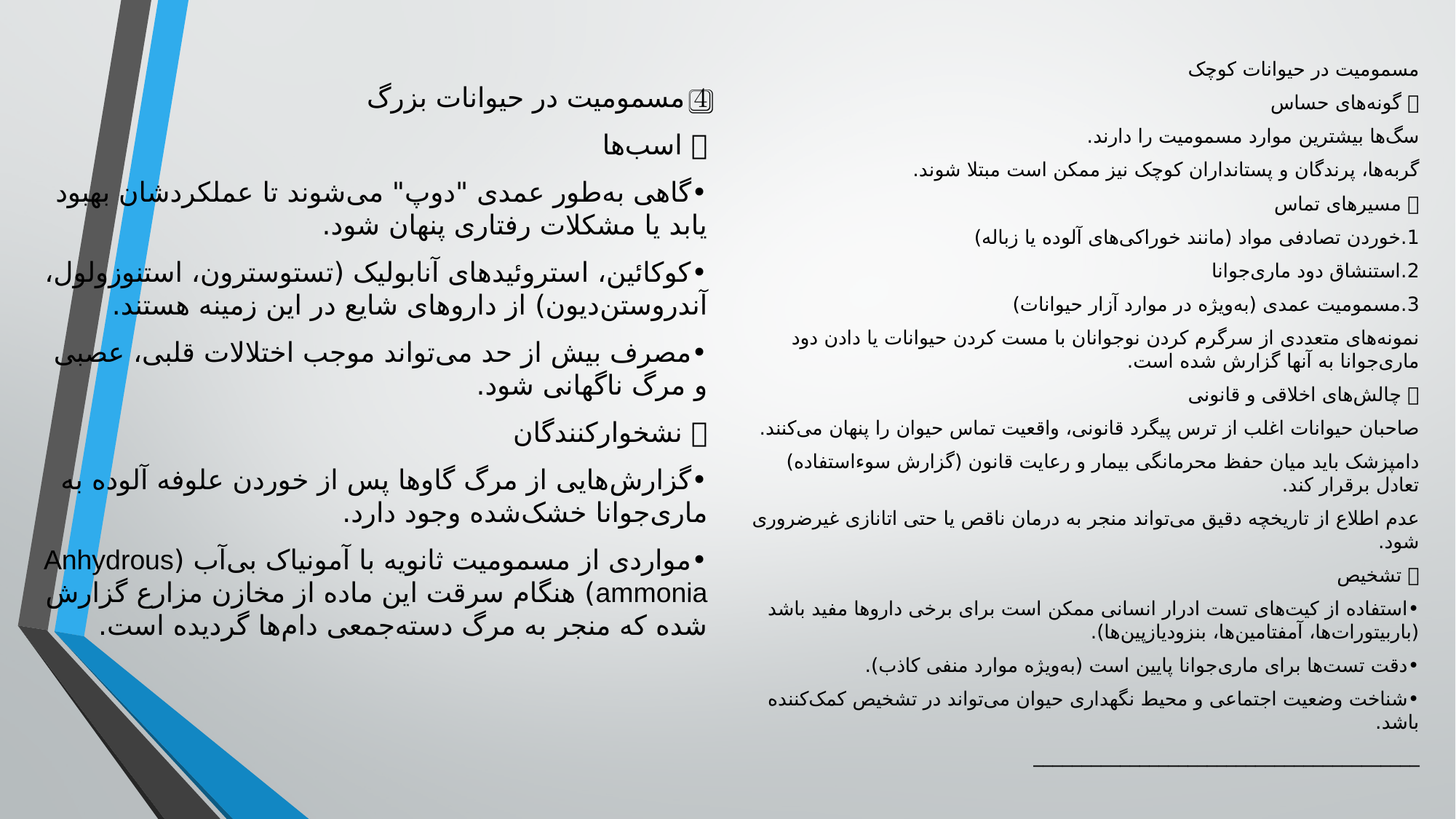

4️⃣ مسمومیت در حیوانات بزرگ
🐎 اسب‌ها
•	گاهی به‌طور عمدی "دوپ" می‌شوند تا عملکردشان بهبود یابد یا مشکلات رفتاری پنهان شود.
•	کوکائین، استروئیدهای آنابولیک (تستوسترون، استنوزولول، آندروستن‌دیون) از داروهای شایع در این زمینه هستند.
•	مصرف بیش از حد می‌تواند موجب اختلالات قلبی، عصبی و مرگ ناگهانی شود.
🐄 نشخوارکنندگان
•	گزارش‌هایی از مرگ گاوها پس از خوردن علوفه آلوده به ماری‌جوانا خشک‌شده وجود دارد.
•	مواردی از مسمومیت ثانویه با آمونیاک بی‌آب (Anhydrous ammonia) هنگام سرقت این ماده از مخازن مزارع گزارش شده که منجر به مرگ دسته‌جمعی دام‌ها گردیده است.

مسمومیت در حیوانات کوچک
🔸 گونه‌های حساس
سگ‌ها بیشترین موارد مسمومیت را دارند.
گربه‌ها، پرندگان و پستانداران کوچک نیز ممکن است مبتلا شوند.
🔸 مسیرهای تماس
1.	خوردن تصادفی مواد (مانند خوراکی‌های آلوده یا زباله)
2.	استنشاق دود ماری‌جوانا
3.	مسمومیت عمدی (به‌ویژه در موارد آزار حیوانات)
نمونه‌های متعددی از سرگرم کردن نوجوانان با مست کردن حیوانات یا دادن دود ماری‌جوانا به آنها گزارش شده است.
🔸 چالش‌های اخلاقی و قانونی
صاحبان حیوانات اغلب از ترس پیگرد قانونی، واقعیت تماس حیوان را پنهان می‌کنند.
دامپزشک باید میان حفظ محرمانگی بیمار و رعایت قانون (گزارش سوءاستفاده) تعادل برقرار کند.
عدم اطلاع از تاریخچه دقیق می‌تواند منجر به درمان ناقص یا حتی اتانازی غیرضروری شود.
🔸 تشخیص
•	استفاده از کیت‌های تست ادرار انسانی ممکن است برای برخی داروها مفید باشد (باربیتورات‌ها، آمفتامین‌ها، بنزودیازپین‌ها).
•	دقت تست‌ها برای ماری‌جوانا پایین است (به‌ویژه موارد منفی کاذب).
•	شناخت وضعیت اجتماعی و محیط نگهداری حیوان می‌تواند در تشخیص کمک‌کننده باشد.
________________________________________